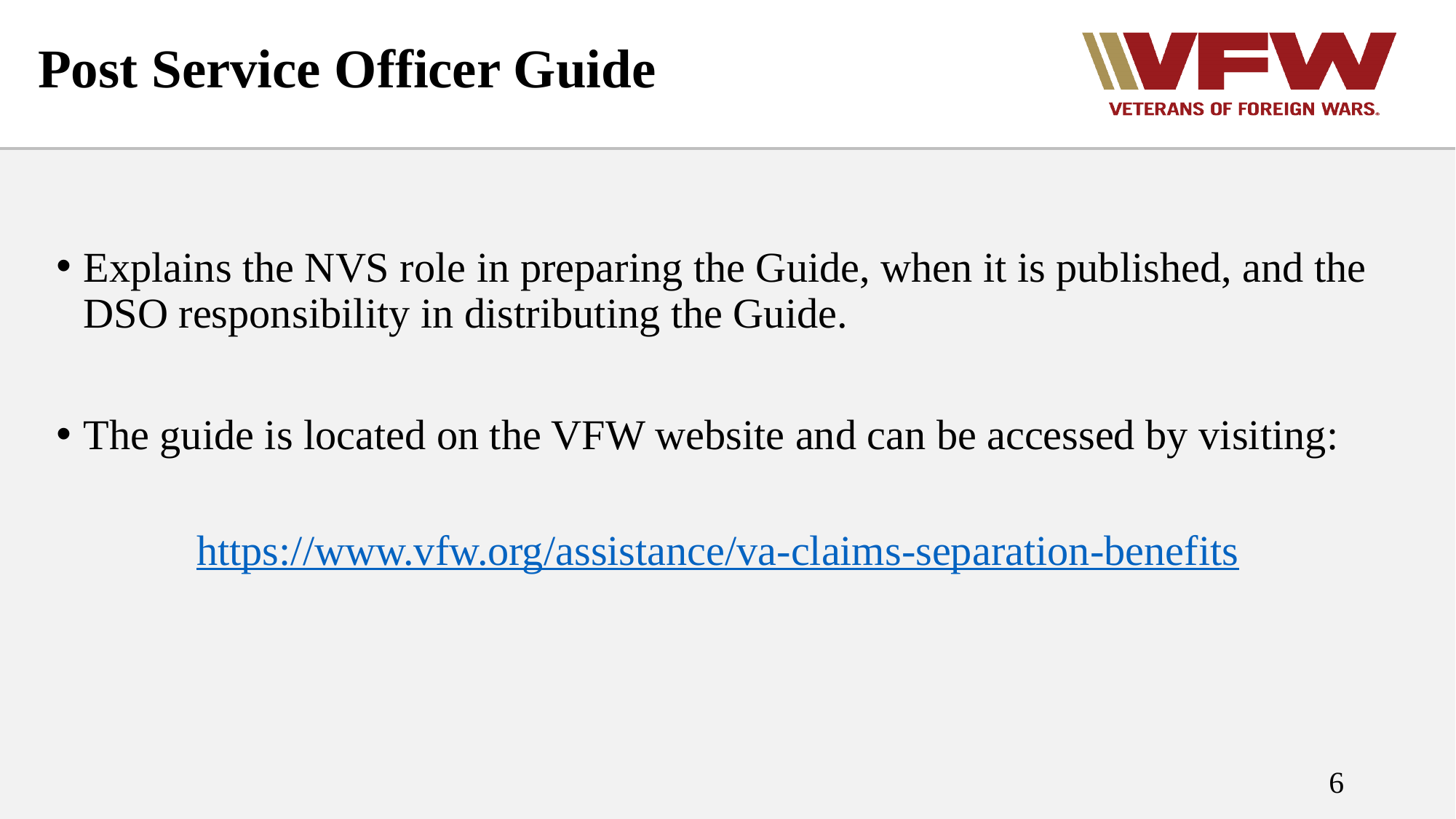

# Post Service Officer Guide

Explains the NVS role in preparing the Guide, when it is published, and the DSO responsibility in distributing the Guide.

The guide is located on the VFW website and can be accessed by visiting:

https://www.vfw.org/assistance/va-claims-separation-benefits

6